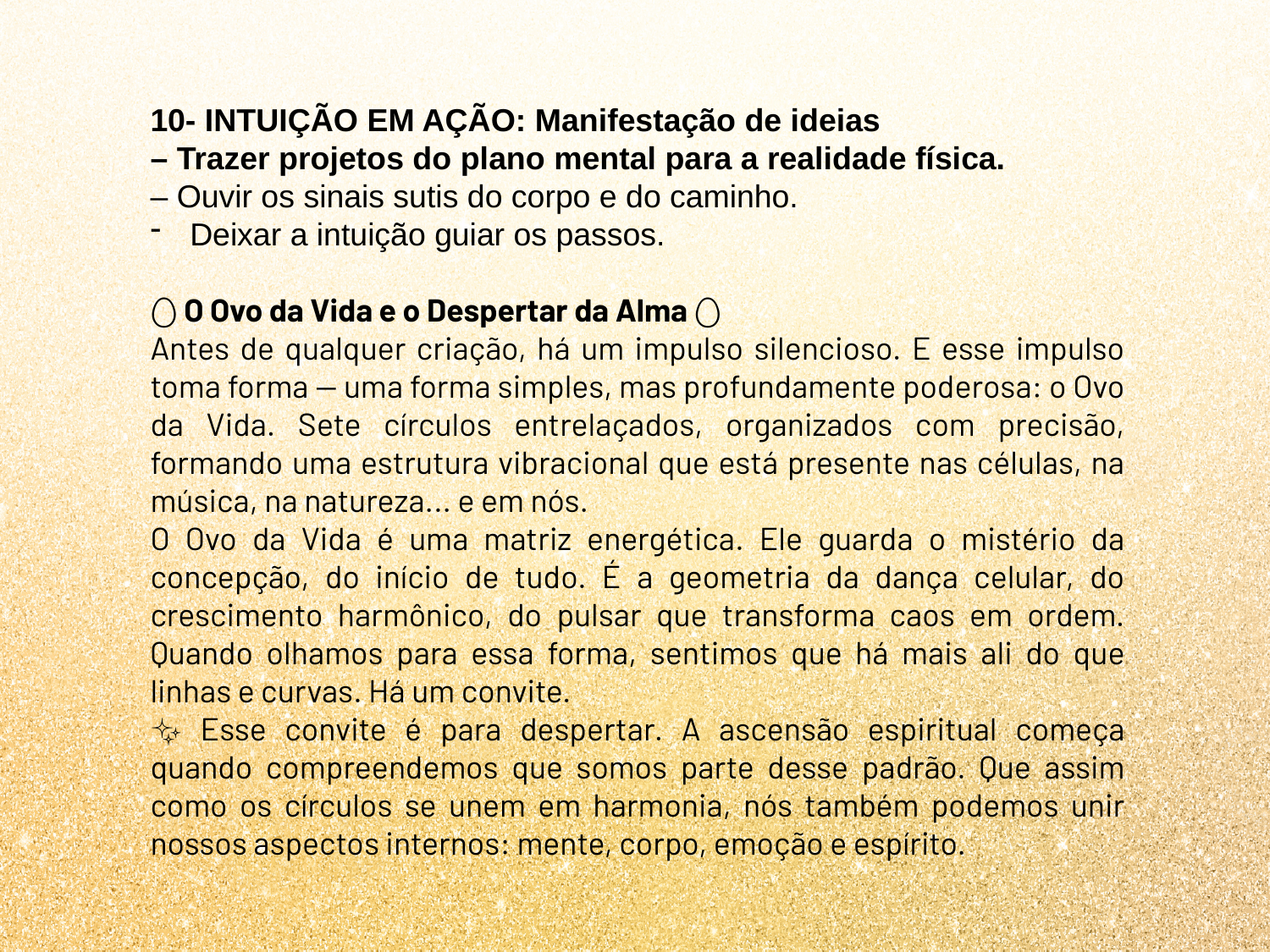

10- INTUIÇÃO EM AÇÃO: Manifestação de ideias
– Trazer projetos do plano mental para a realidade física.
– Ouvir os sinais sutis do corpo e do caminho.
Deixar a intuição guiar os passos.

🥚 O Ovo da Vida e o Despertar da Alma 🥚
Antes de qualquer criação, há um impulso silencioso. E esse impulso toma forma — uma forma simples, mas profundamente poderosa: o Ovo da Vida. Sete círculos entrelaçados, organizados com precisão, formando uma estrutura vibracional que está presente nas células, na música, na natureza... e em nós.
O Ovo da Vida é uma matriz energética. Ele guarda o mistério da concepção, do início de tudo. É a geometria da dança celular, do crescimento harmônico, do pulsar que transforma caos em ordem. Quando olhamos para essa forma, sentimos que há mais ali do que linhas e curvas. Há um convite.
✨ Esse convite é para despertar. A ascensão espiritual começa quando compreendemos que somos parte desse padrão. Que assim como os círculos se unem em harmonia, nós também podemos unir nossos aspectos internos: mente, corpo, emoção e espírito.